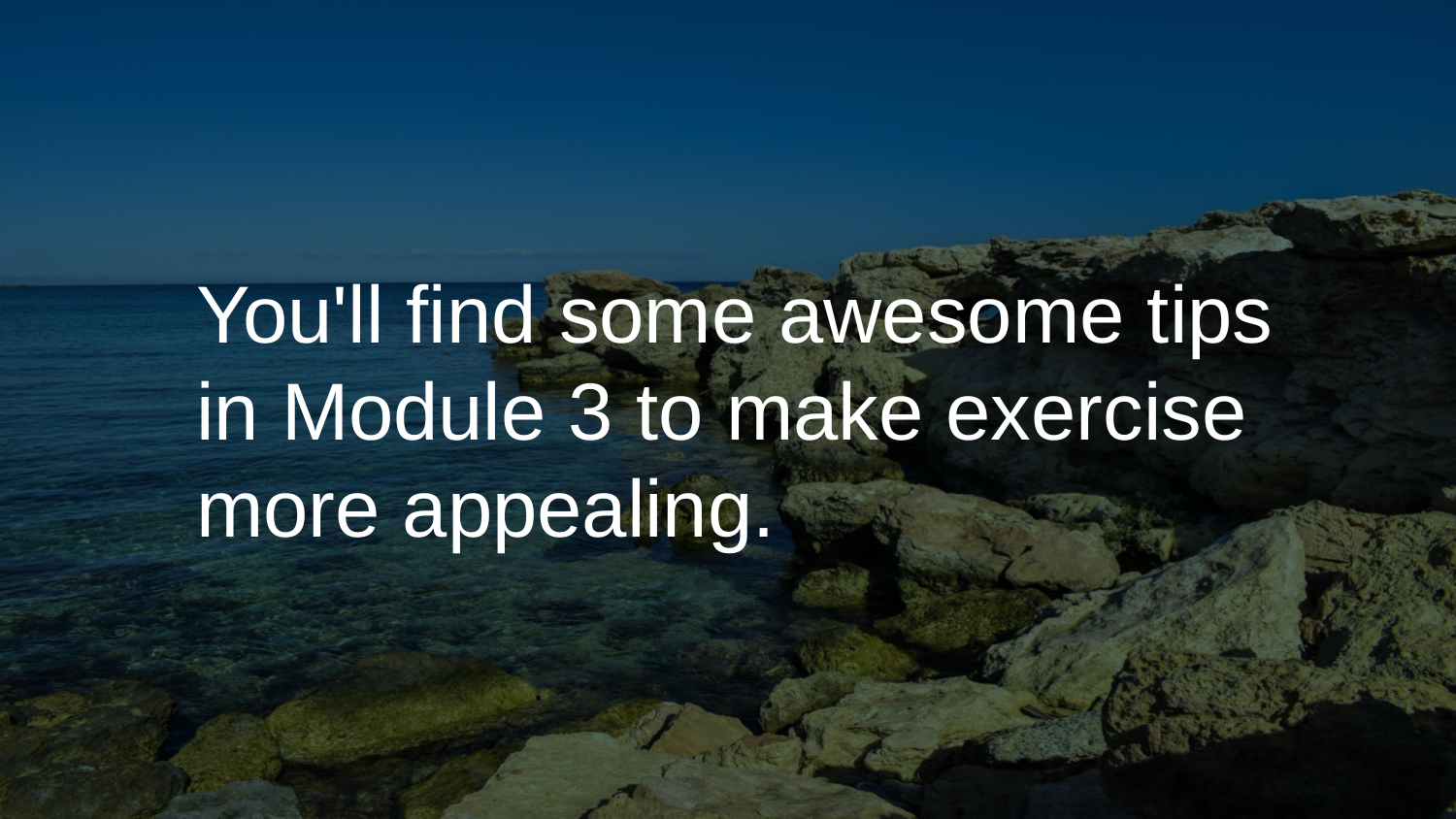

You'll find some awesome tips in Module 3 to make exercise more appealing.